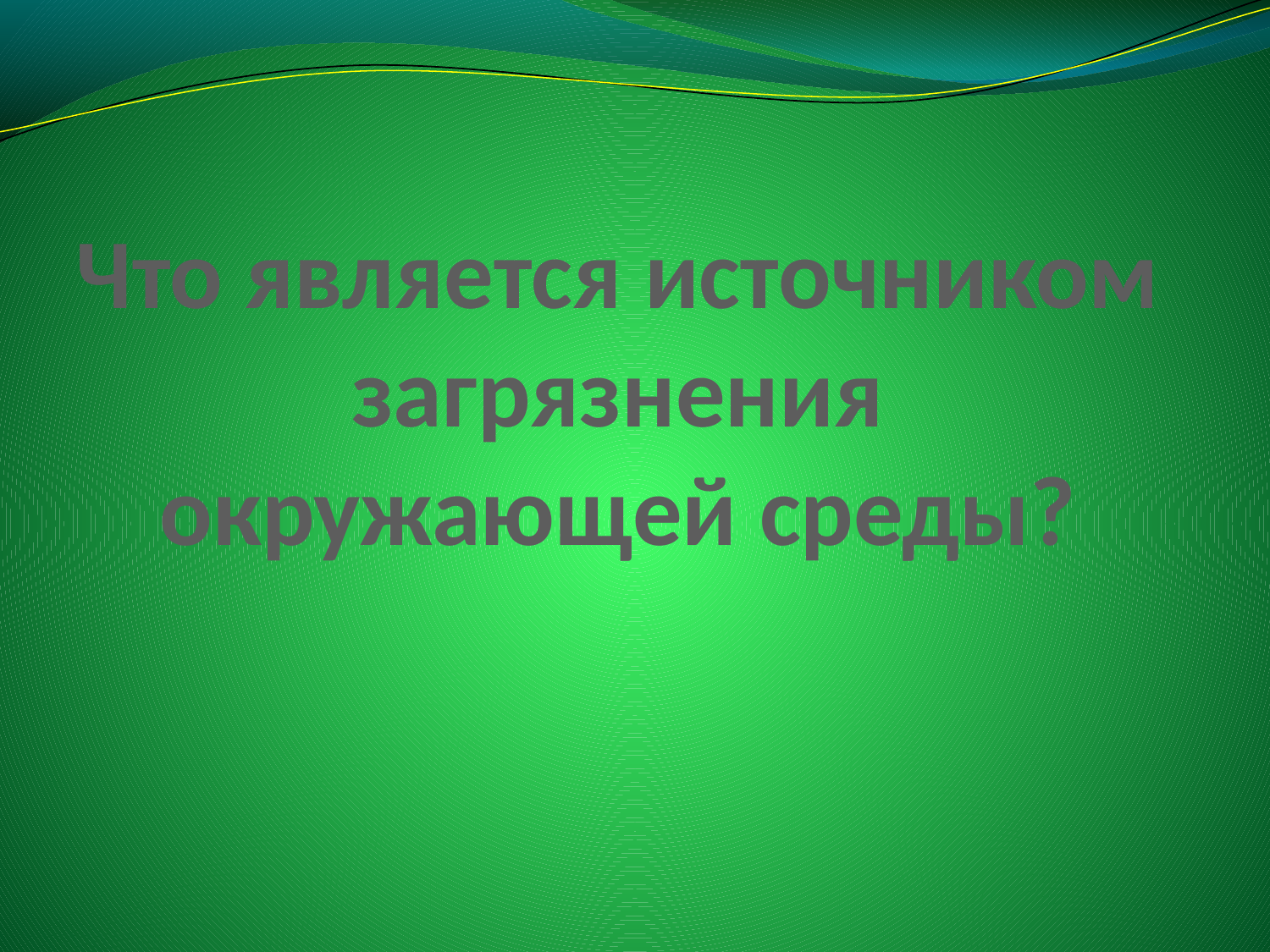

# Что является источником загрязнения окружающей среды?